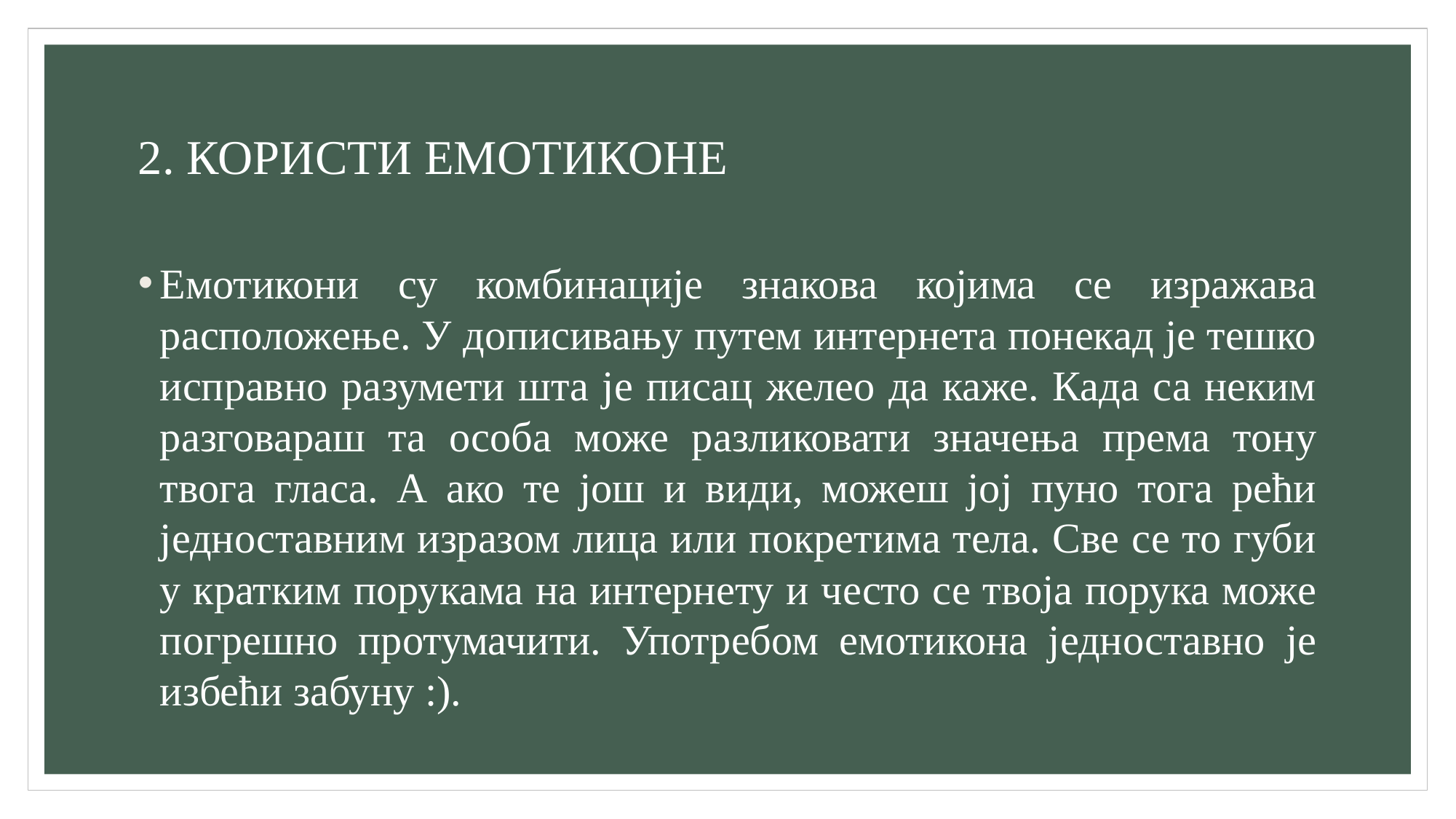

# 2. КОРИСТИ ЕМОТИКОНЕ
Емотикони су комбинације знакова којима се изражава расположење. У дописивању путем интернета понекад је тешко исправно разумети шта је писац желео да каже. Када са неким разговараш та особа може разликовати значења према тону твога гласа. А ако те још и види, можеш јој пуно тога рећи једноставним изразом лица или покретима тела. Све се то губи у кратким порукама на интернету и често се твоја порука може погрешно протумачити. Употребом емотикона једноставно је избећи забуну :).